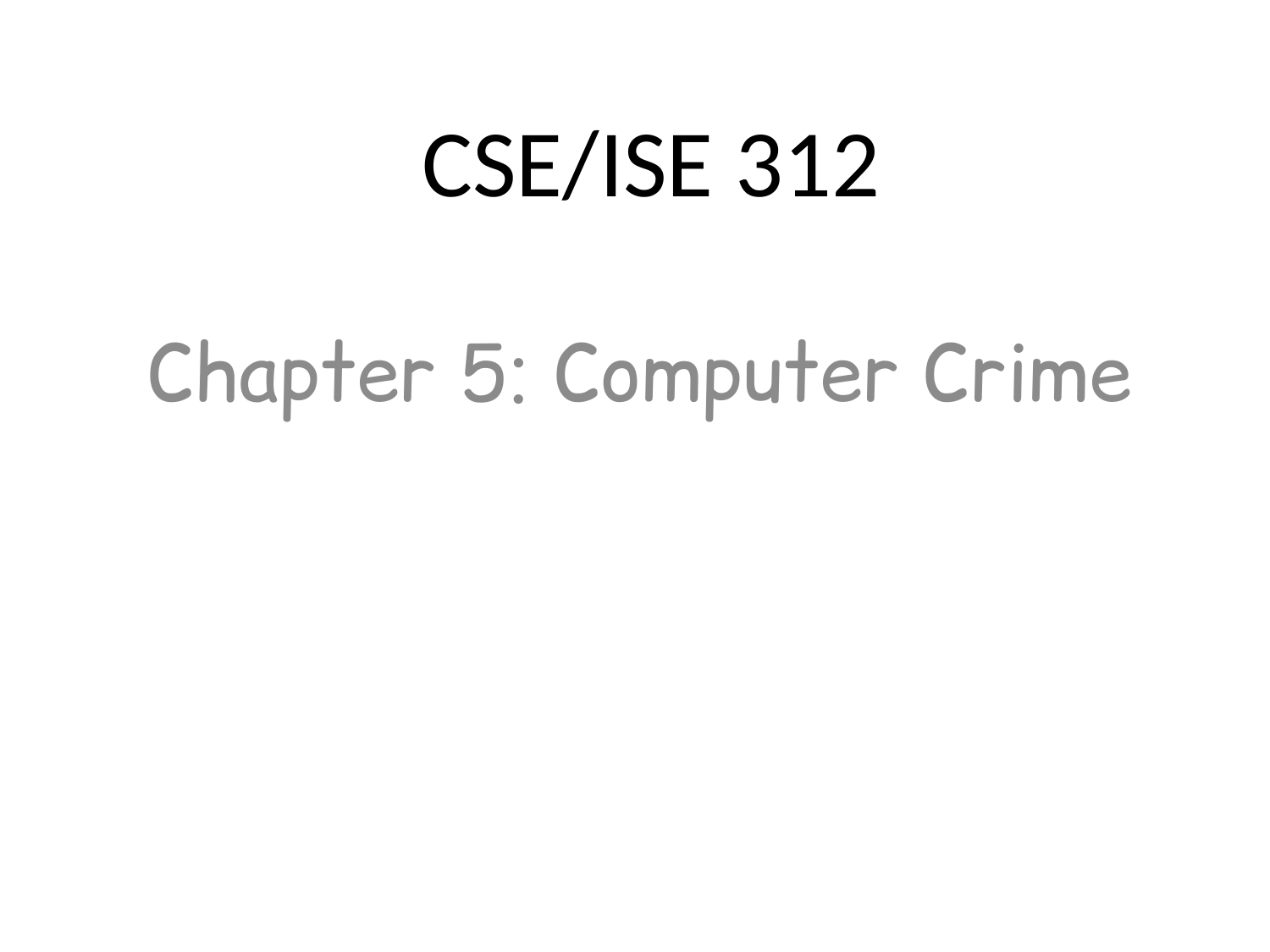

# CSE/ISE 312
Chapter 5: Computer Crime